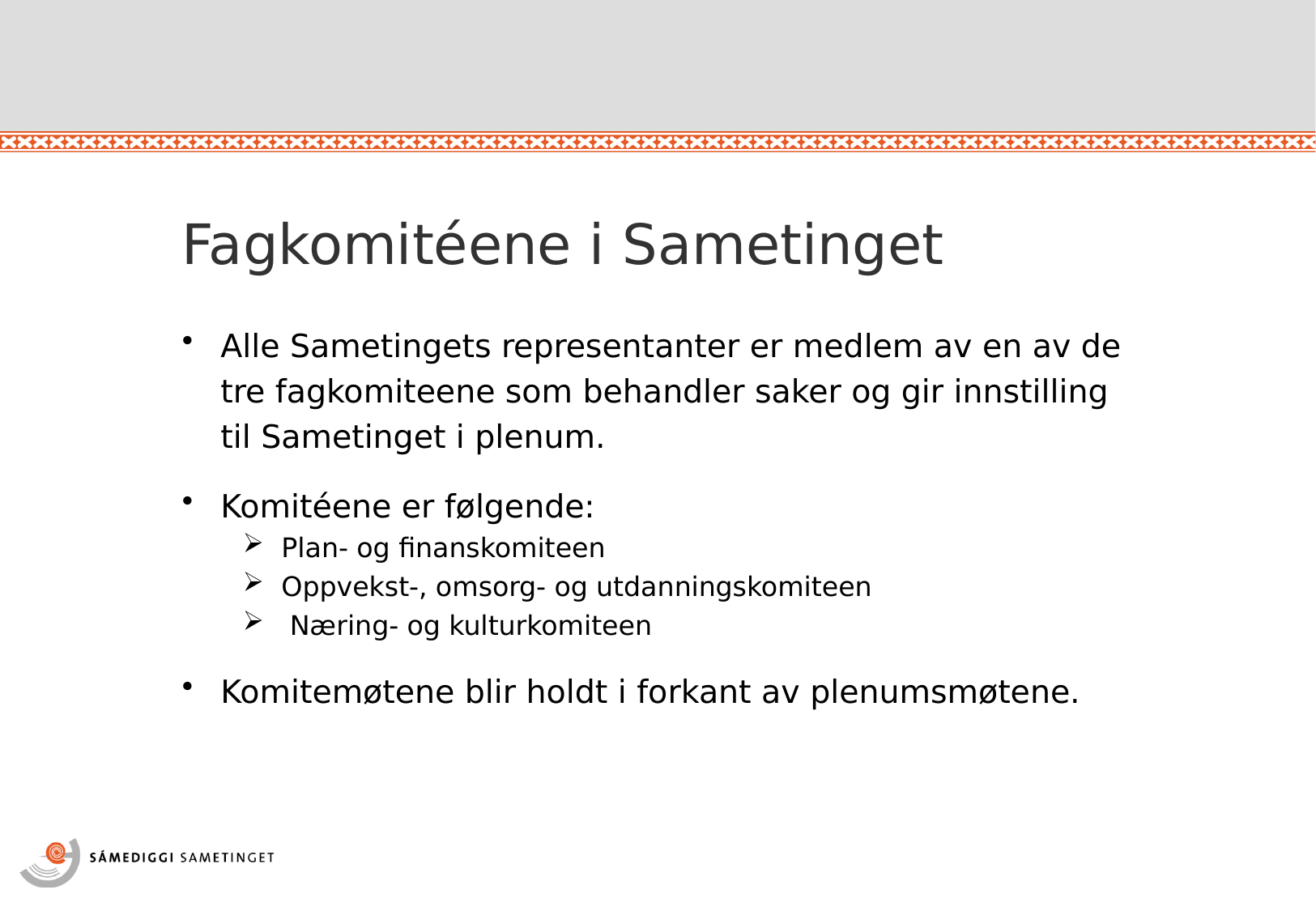

# Fagkomitéene i Sametinget
Alle Sametingets representanter er medlem av en av de tre fagkomiteene som behandler saker og gir innstilling til Sametinget i plenum.
Komitéene er følgende:
Plan- og finanskomiteen
Oppvekst-, omsorg- og utdanningskomiteen
 Næring- og kulturkomiteen
Komitemøtene blir holdt i forkant av plenumsmøtene.